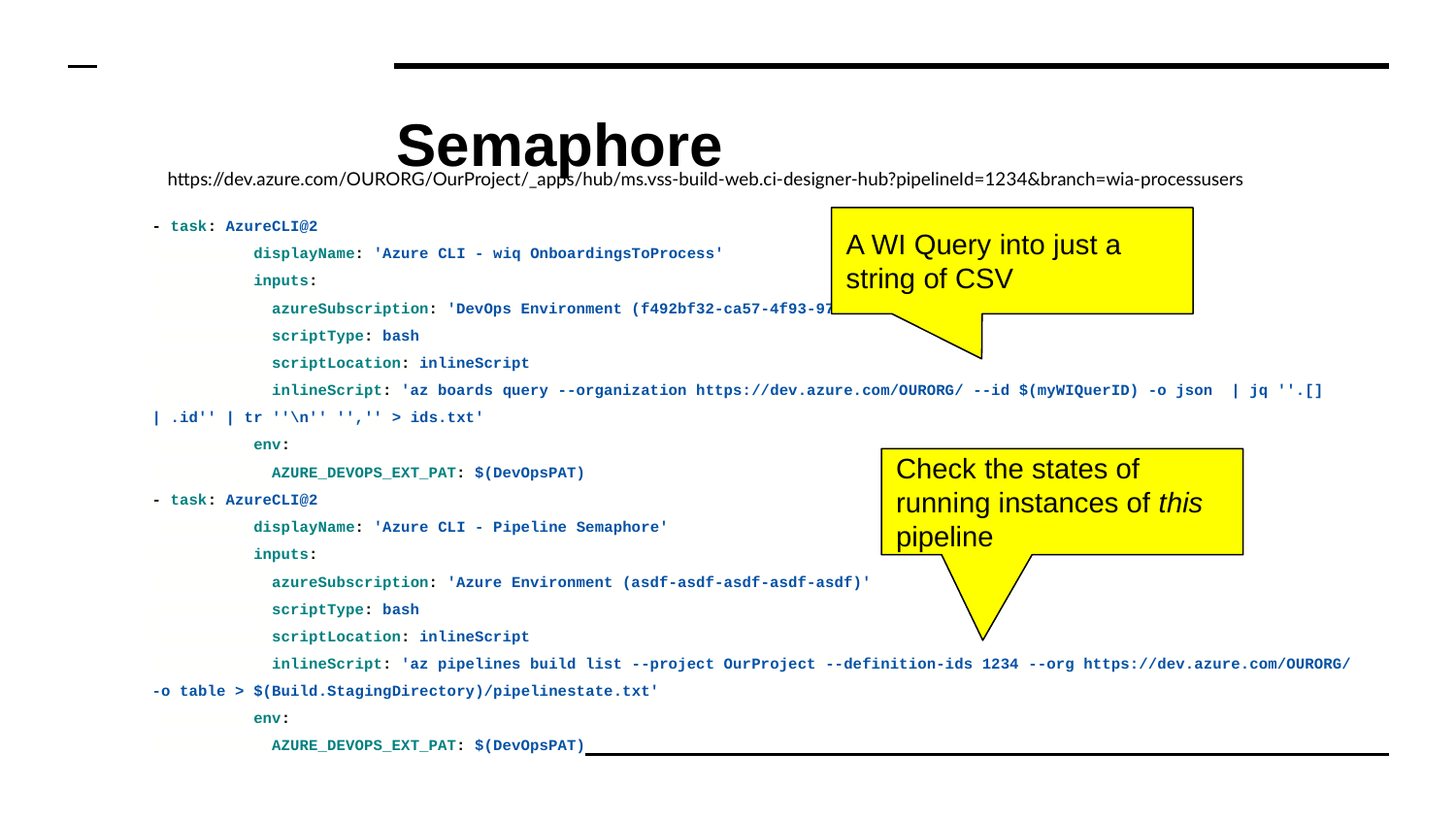

# Semaphore
https://dev.azure.com/OURORG/OurProject/_apps/hub/ms.vss-build-web.ci-designer-hub?pipelineId=1234&branch=wia-processusers
- task: AzureCLI@2
           displayName: 'Azure CLI - wiq OnboardingsToProcess'
           inputs:
             azureSubscription: 'DevOps Environment (f492bf32-ca57-4f93-97a2-8c7bc99ffd48)'
             scriptType: bash
             scriptLocation: inlineScript
             inlineScript: 'az boards query --organization https://dev.azure.com/OURORG/ --id $(myWIQuerID) -o json  | jq ''.[] | .id'' | tr ''\n'' '','' > ids.txt'
           env:
             AZURE_DEVOPS_EXT_PAT: $(DevOpsPAT)
- task: AzureCLI@2
           displayName: 'Azure CLI - Pipeline Semaphore'
           inputs:
             azureSubscription: 'Azure Environment (asdf-asdf-asdf-asdf-asdf)'
             scriptType: bash
             scriptLocation: inlineScript
             inlineScript: 'az pipelines build list --project OurProject --definition-ids 1234 --org https://dev.azure.com/OURORG/ -o table > $(Build.StagingDirectory)/pipelinestate.txt'
           env:
             AZURE_DEVOPS_EXT_PAT: $(DevOpsPAT)

A WI Query into just a string of CSV
Check the states of running instances of this pipeline